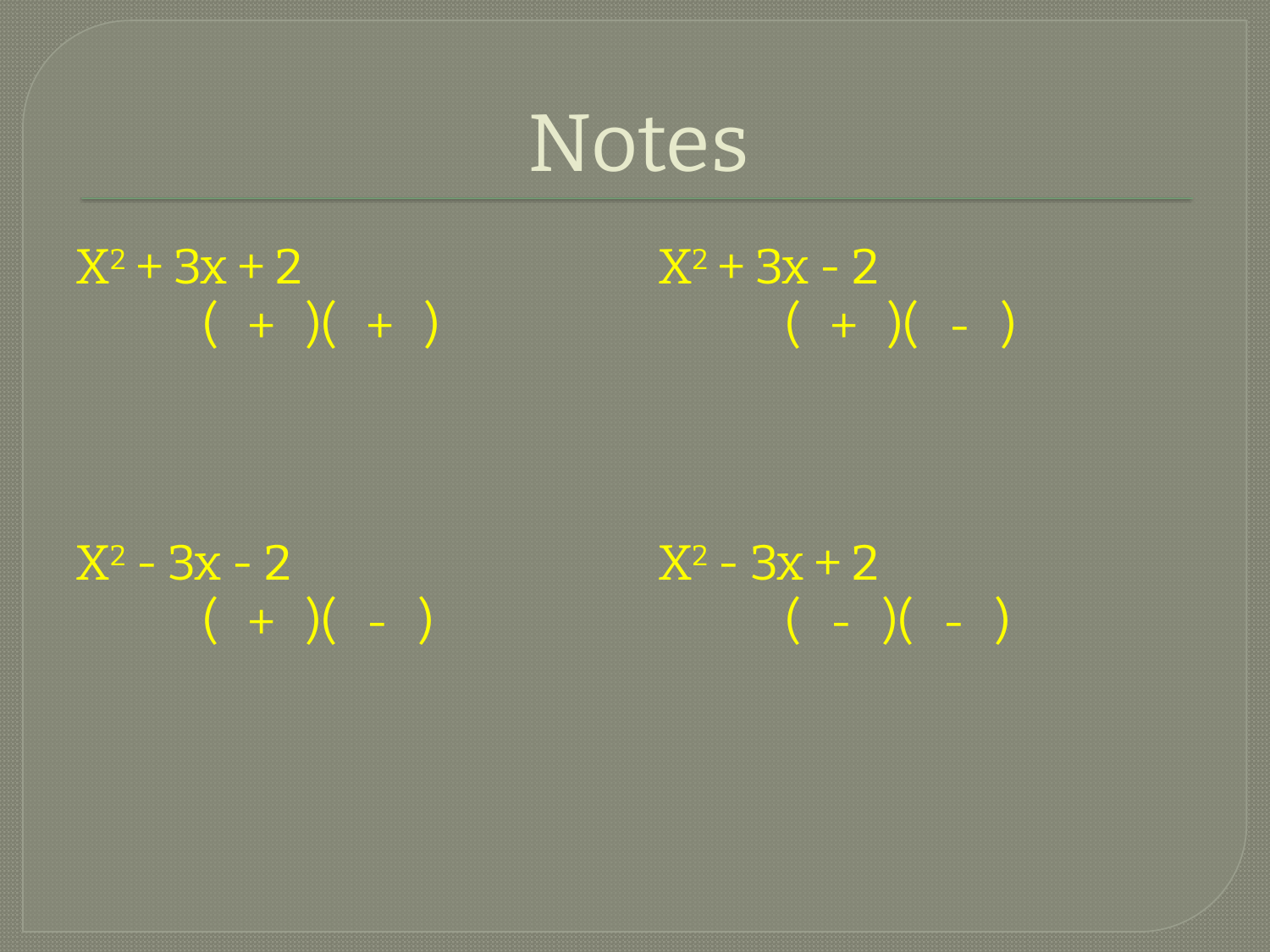

# Notes
X2 + 3x + 2
	(   +   )(   +   )

X2 - 3x - 2
	(   +   )(   -   )

X2 + 3x - 2
	(   +   )(   -   )

X2 - 3x + 2
	(   -   )(   -   )